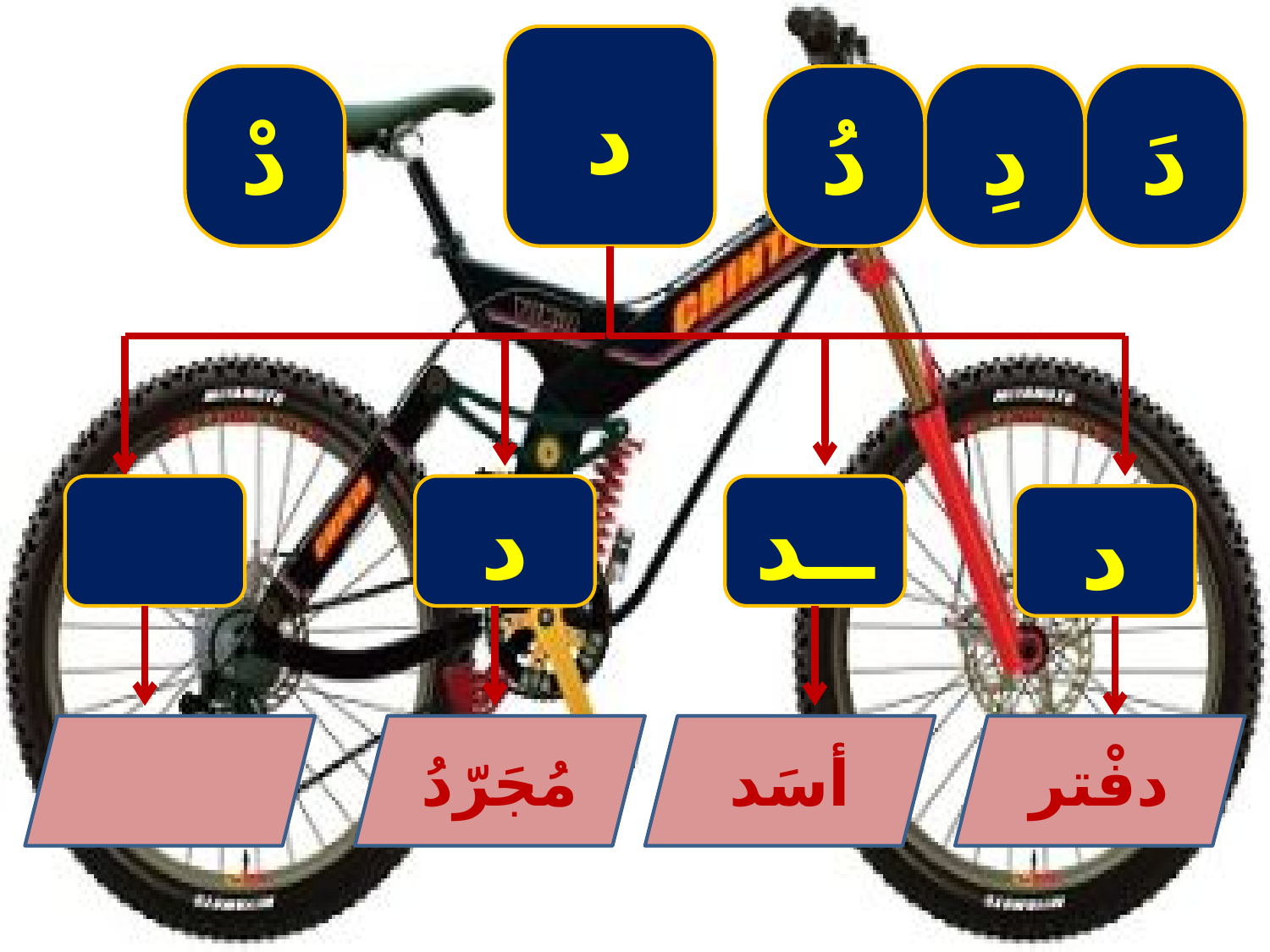

د
دُ
دَ
دْ
دِ

د
ــد
د

مُجَرّدُ
أسَد
دفْتر